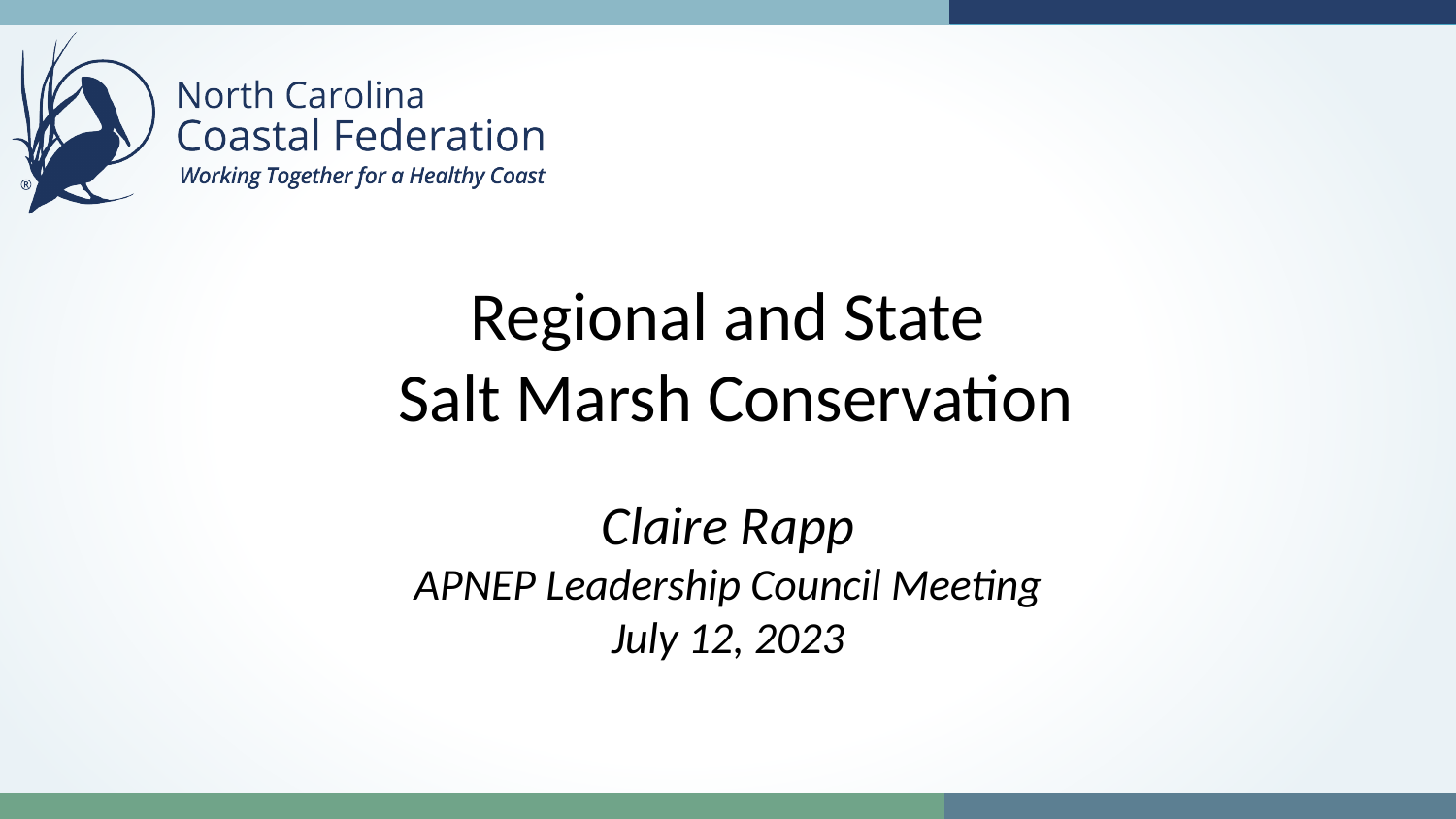

# Regional and State
 Salt Marsh Conservation
Claire Rapp
APNEP Leadership Council Meeting
July 12, 2023